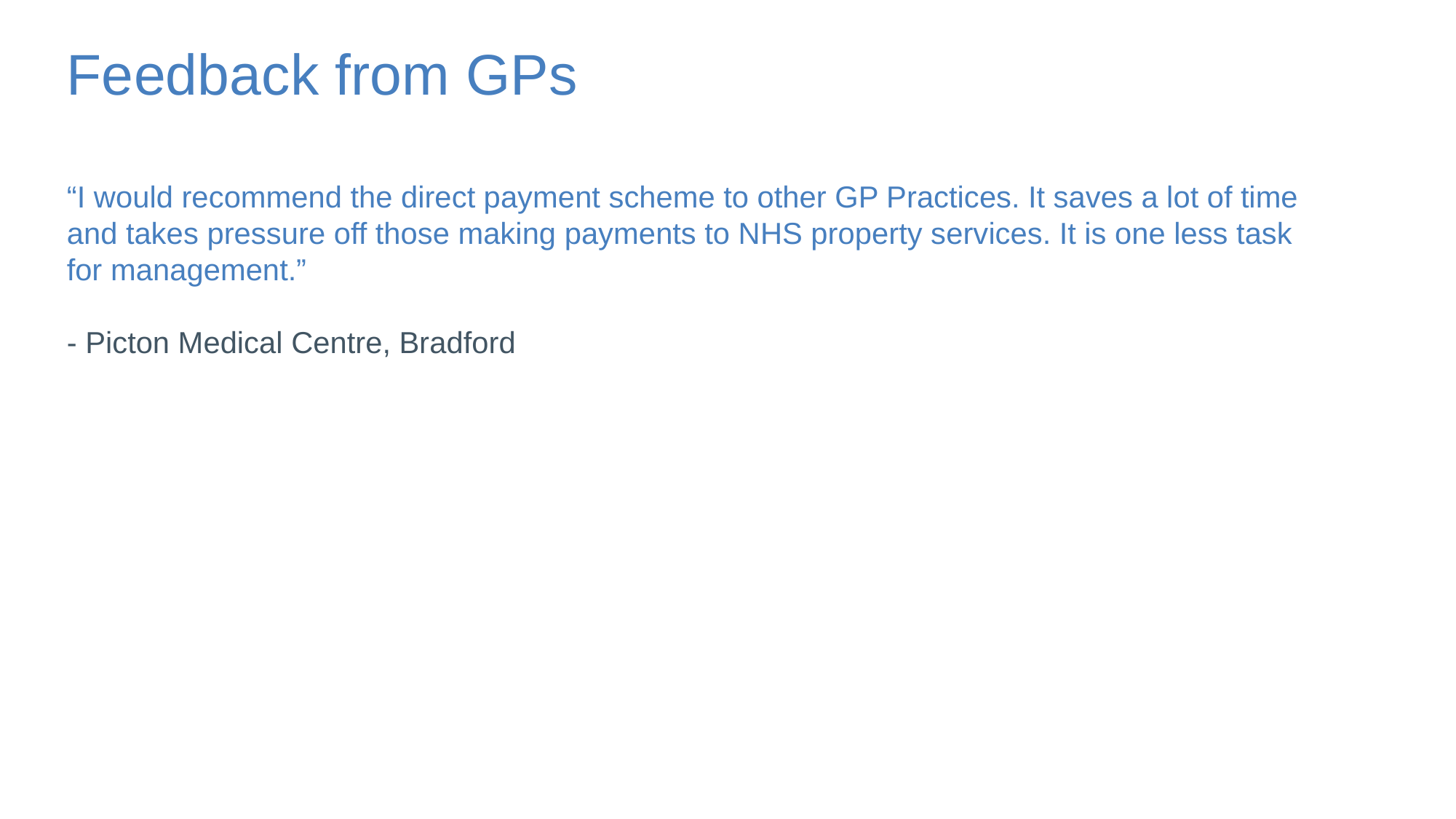

# Feedback from GPs
“I would recommend the direct payment scheme to other GP Practices. It saves a lot of time and takes pressure off those making payments to NHS property services. It is one less task for management.”

- Picton Medical Centre, Bradford